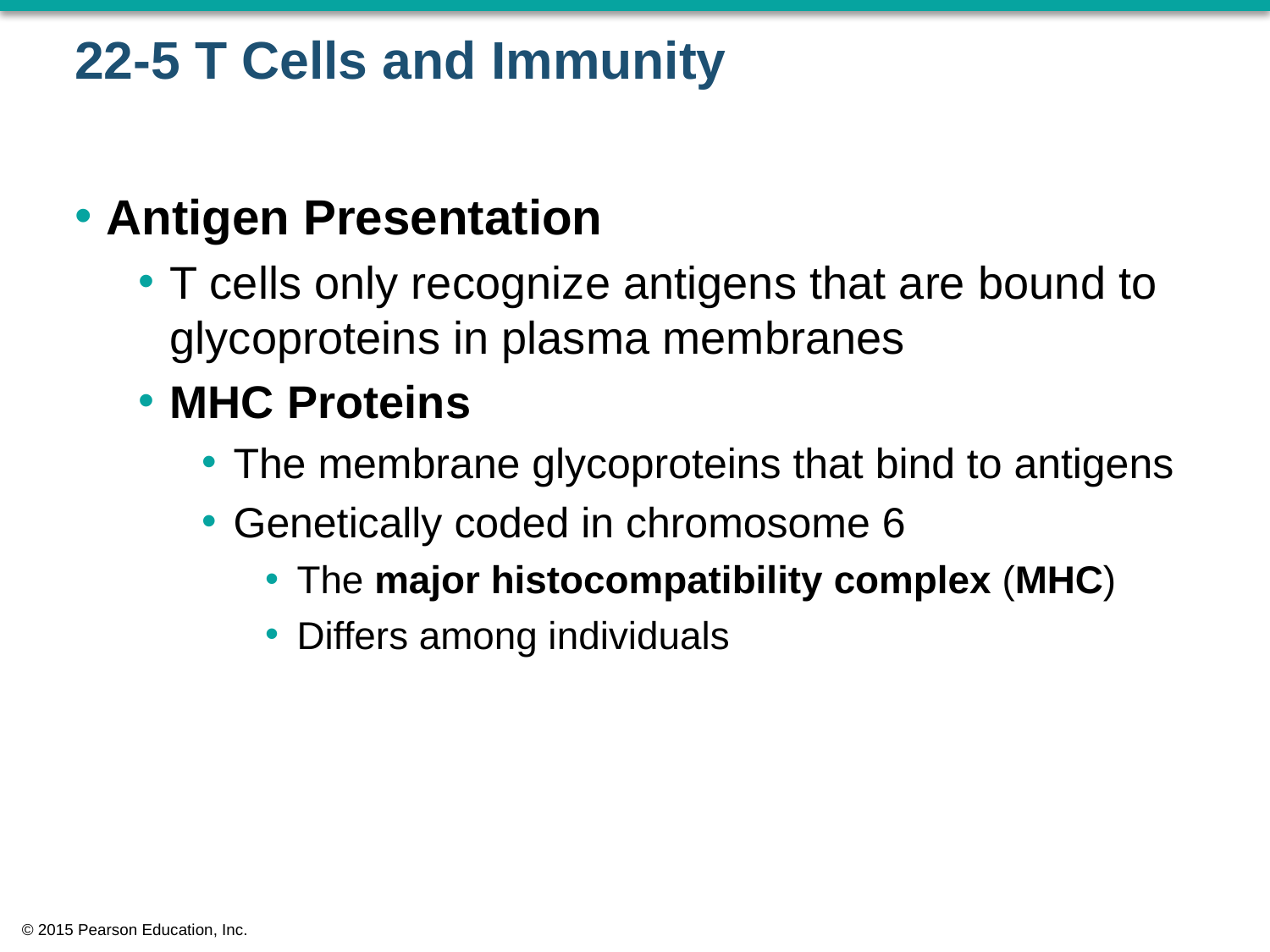

# 22-5 T Cells and Immunity
Antigen Presentation
T cells only recognize antigens that are bound to glycoproteins in plasma membranes
MHC Proteins
The membrane glycoproteins that bind to antigens
Genetically coded in chromosome 6
The major histocompatibility complex (MHC)
Differs among individuals